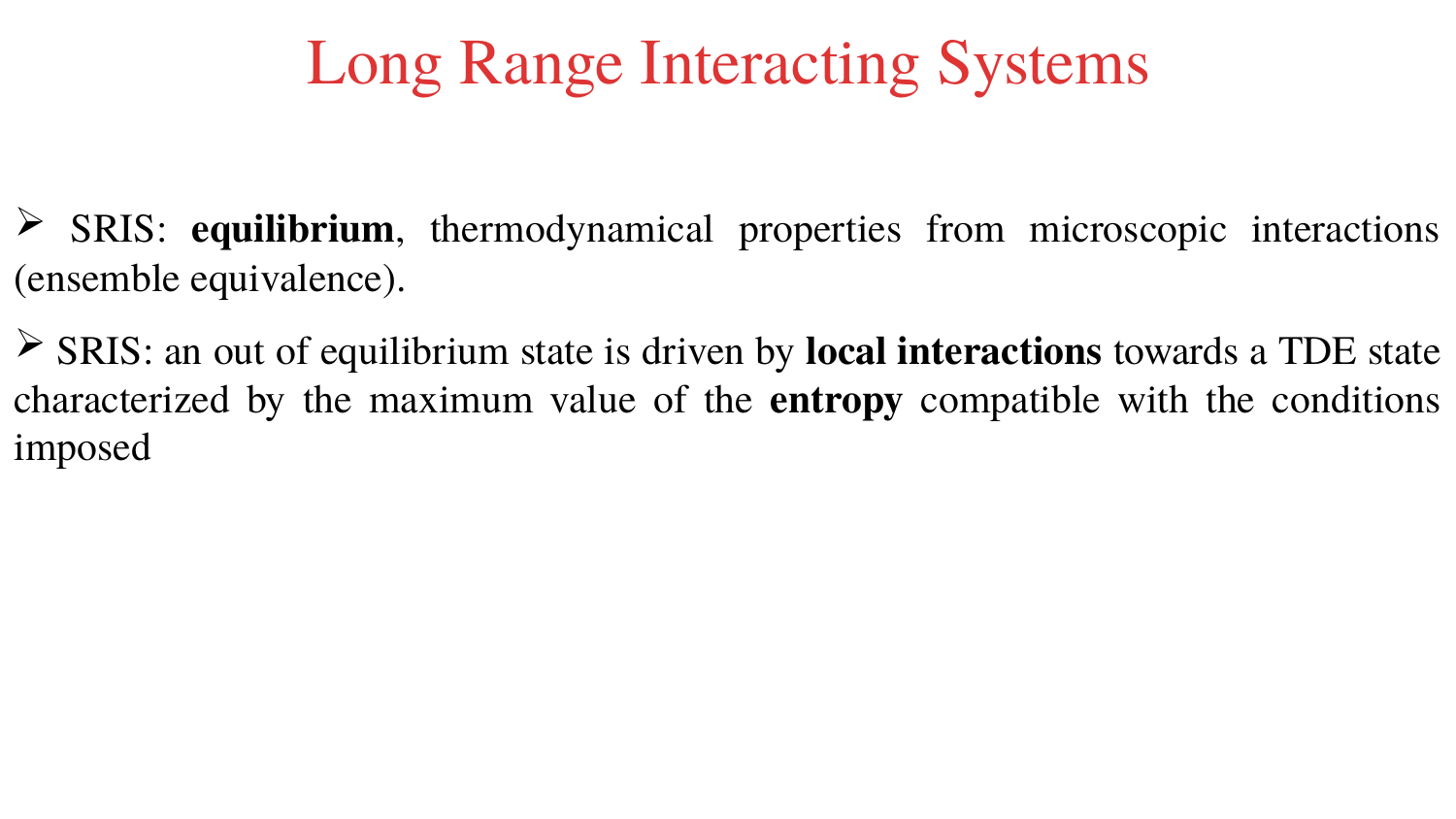

Long Range Interacting Systems
 SRIS: equilibrium, thermodynamical properties from microscopic interactions (ensemble equivalence).
 SRIS: an out of equilibrium state is driven by local interactions towards a TDE state characterized by the maximum value of the entropy compatible with the conditions imposed